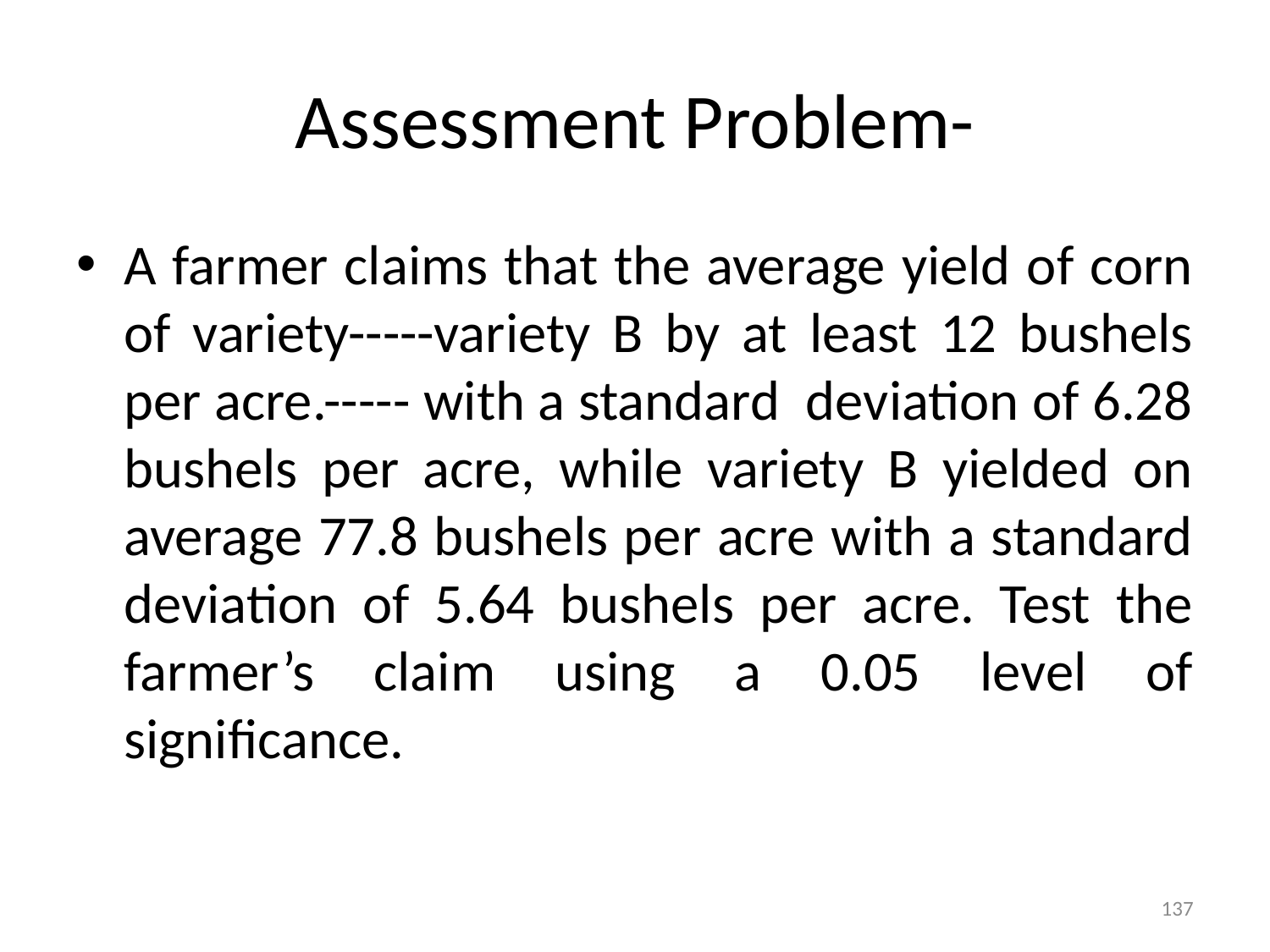

# Assessment Problem-
A farmer claims that the average yield of corn of variety-----variety B by at least 12 bushels per acre.----- with a standard  deviation of 6.28 bushels per acre, while variety B yielded on average 77.8 bushels per acre with a standard deviation of 5.64 bushels per acre. Test the farmer’s claim using a 0.05 level of significance.

137